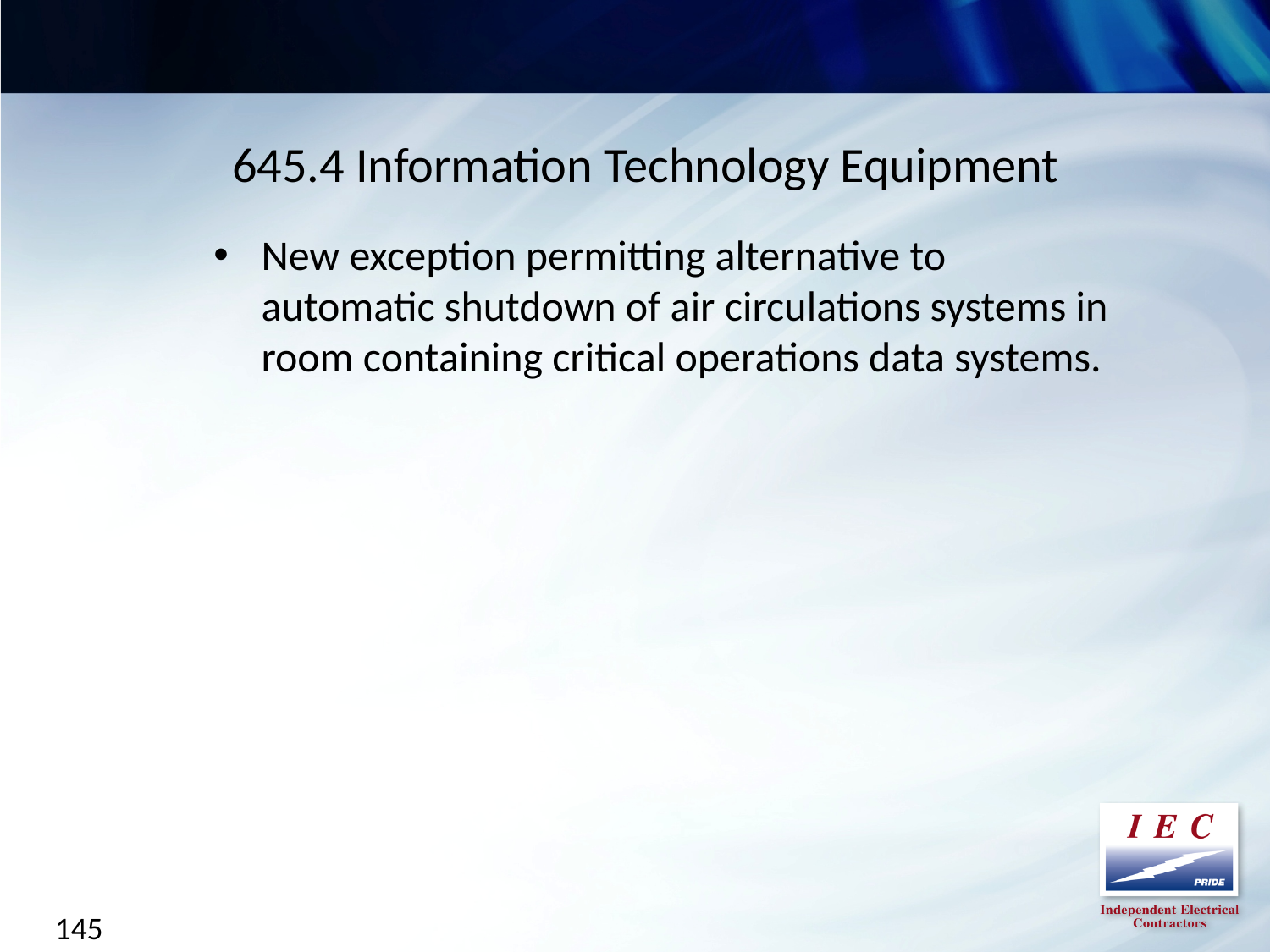

645.4 Information Technology Equipment
New exception permitting alternative to automatic shutdown of air circulations systems in room containing critical operations data systems.

145